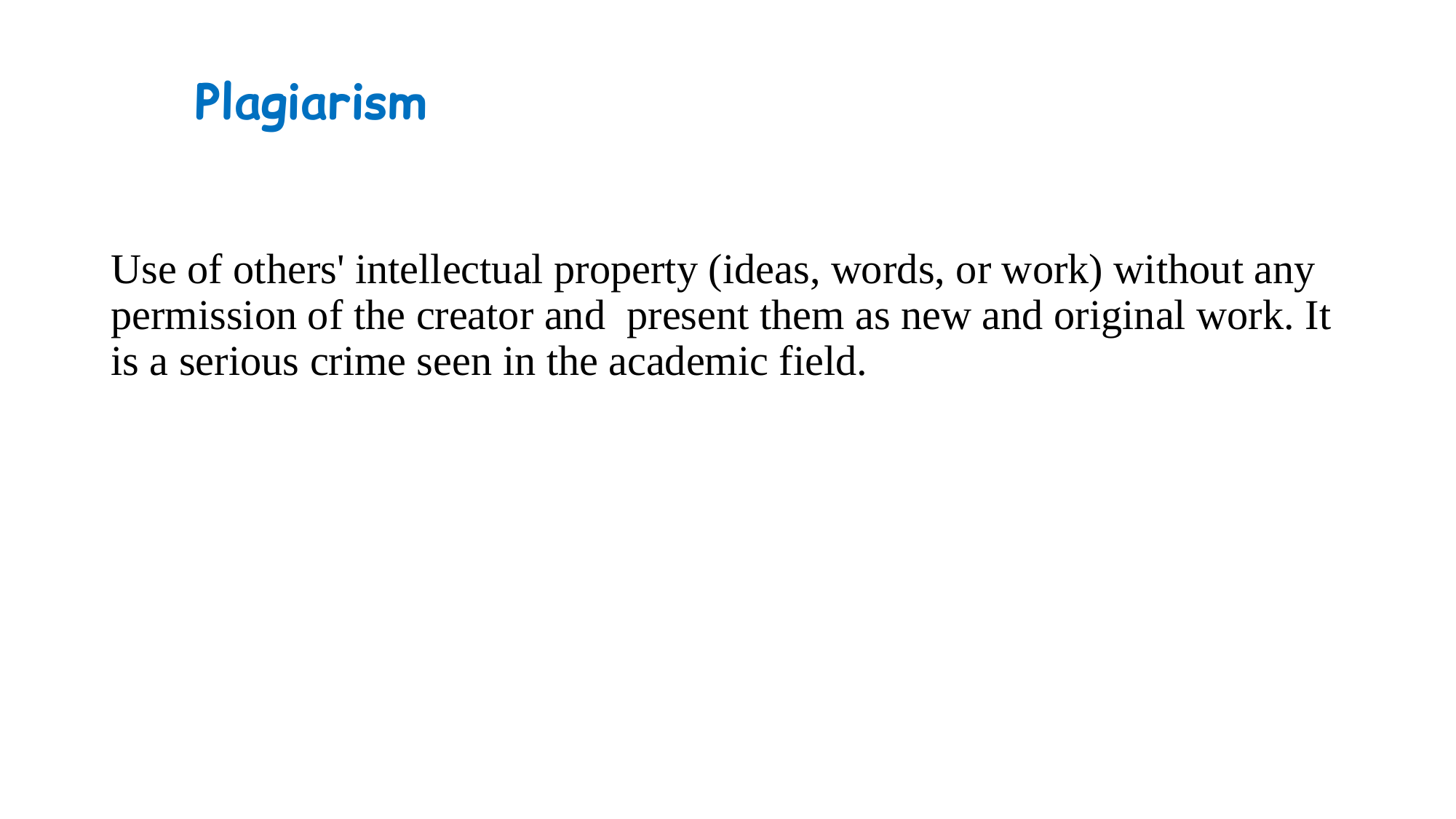

# Plagiarism
Use of others' intellectual property (ideas, words, or work) without any permission of the creator and  present them as new and original work. It is a serious crime seen in the academic field.